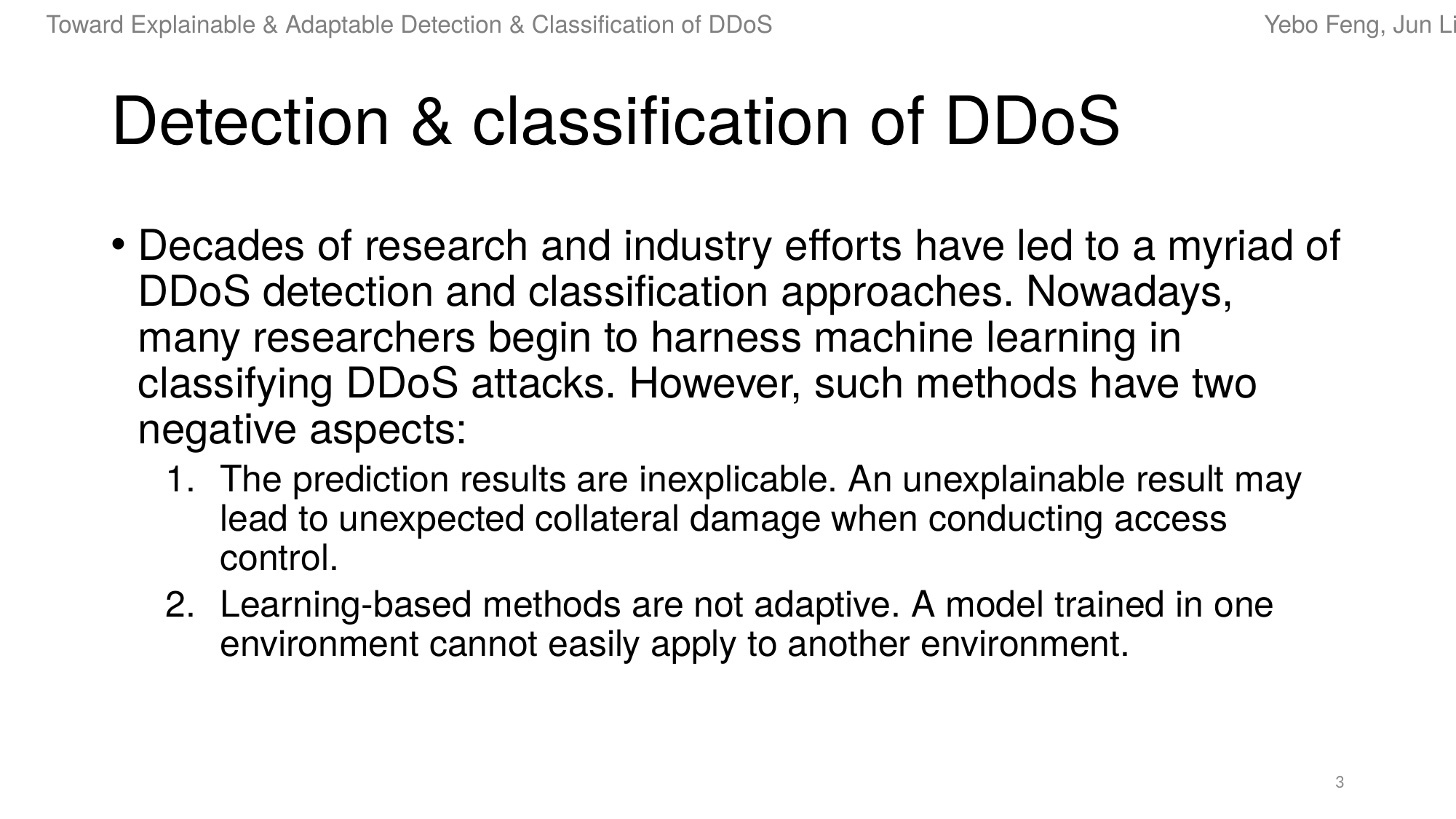

# Detection & classification of DDoS
Decades of research and industry efforts have led to a myriad of DDoS detection and classiﬁcation approaches. Nowadays, many researchers begin to harness machine learning in classifying DDoS attacks. However, such methods have two negative aspects:
The prediction results are inexplicable. An unexplainable result may lead to unexpected collateral damage when conducting access control.
Learning-based methods are not adaptive. A model trained in one environment cannot easily apply to another environment.
3